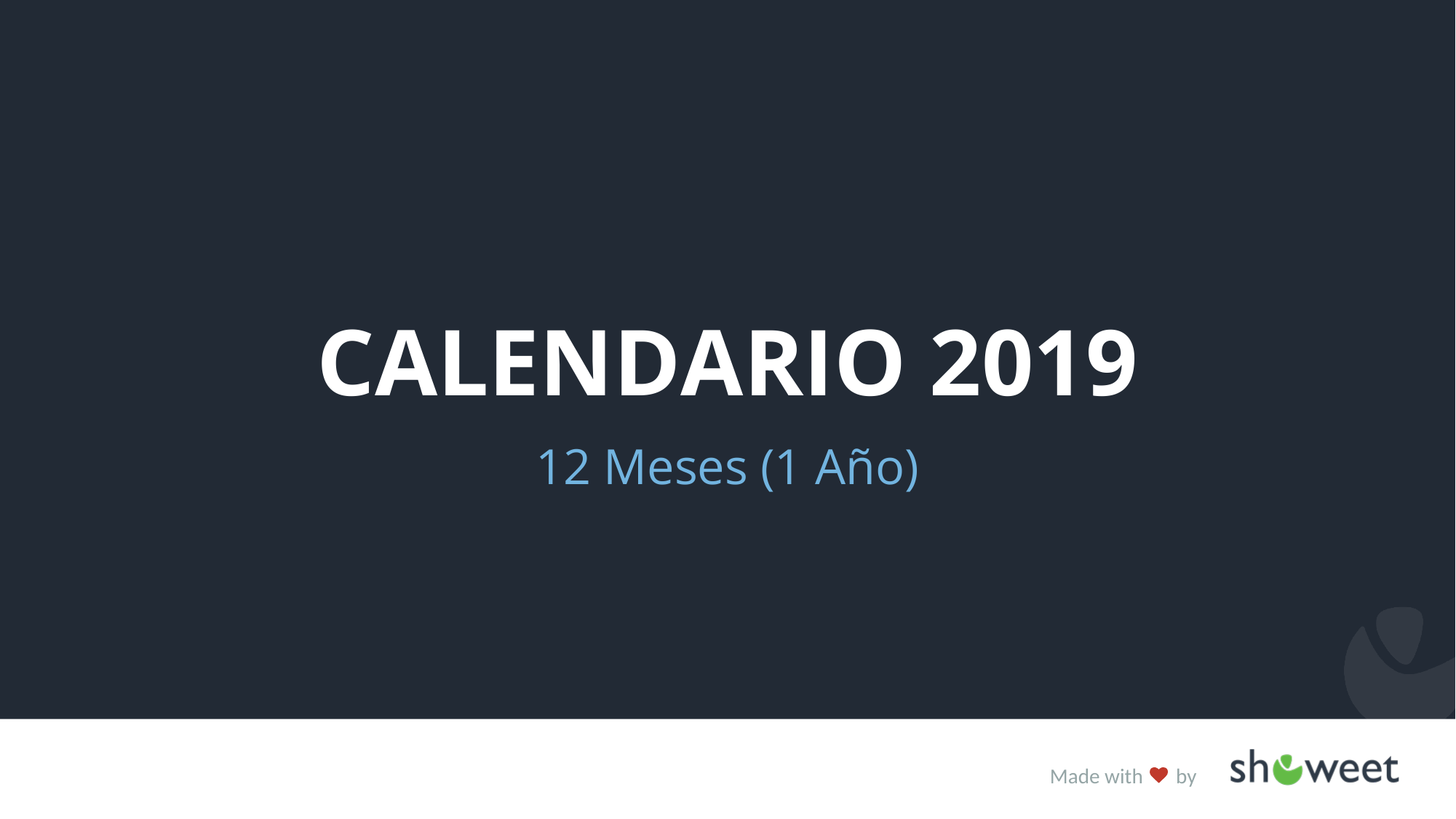

# CALENDARIO 2019
12 Meses (1 Año)